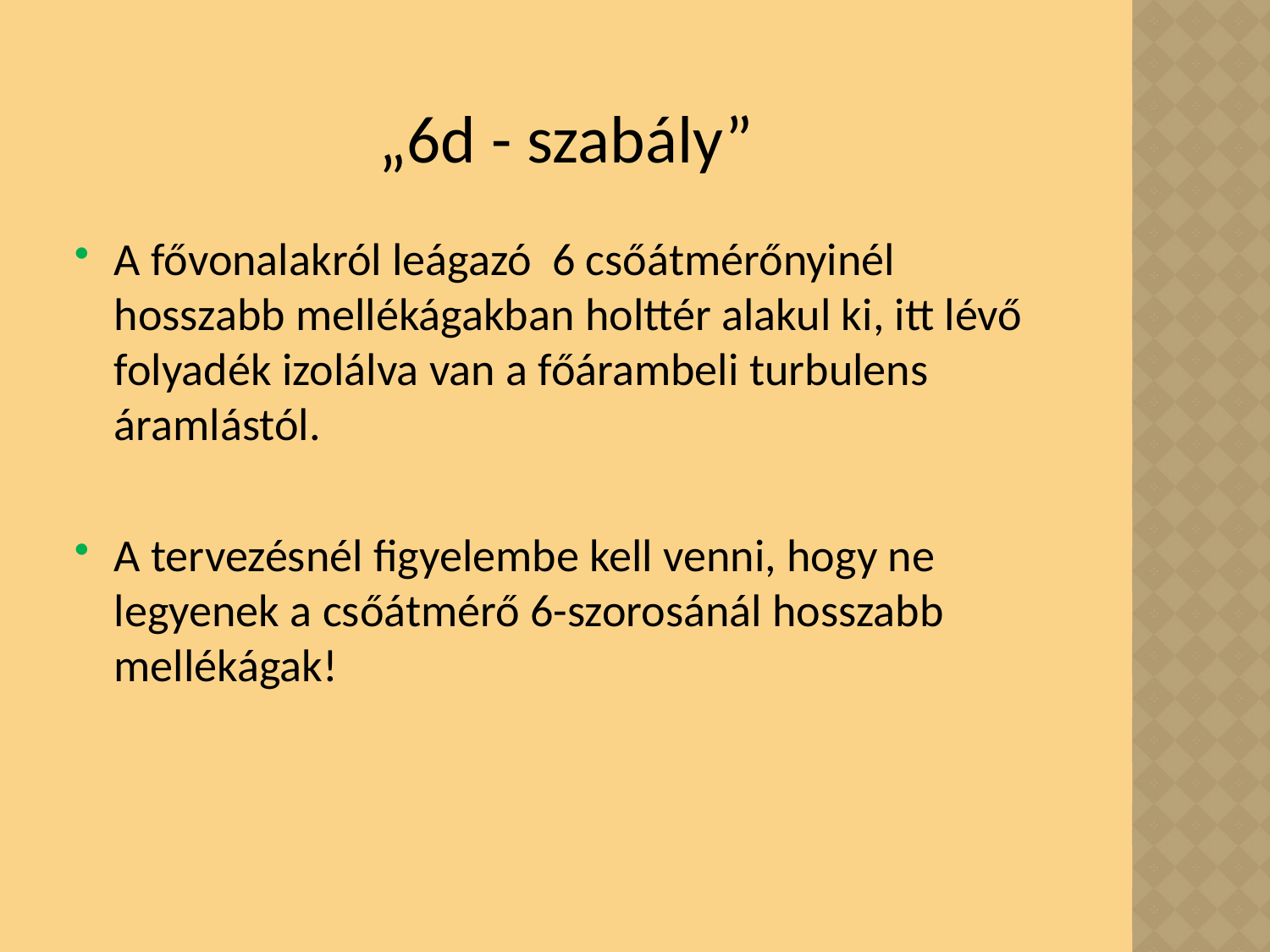

# „6d - szabály”
A fővonalakról leágazó  6 csőátmérőnyinél hosszabb mellékágakban holttér alakul ki, itt lévő folyadék izolálva van a főárambeli turbulens áramlástól.

A tervezésnél figyelembe kell venni, hogy ne legyenek a csőátmérő 6-szorosánál hosszabb mellékágak!